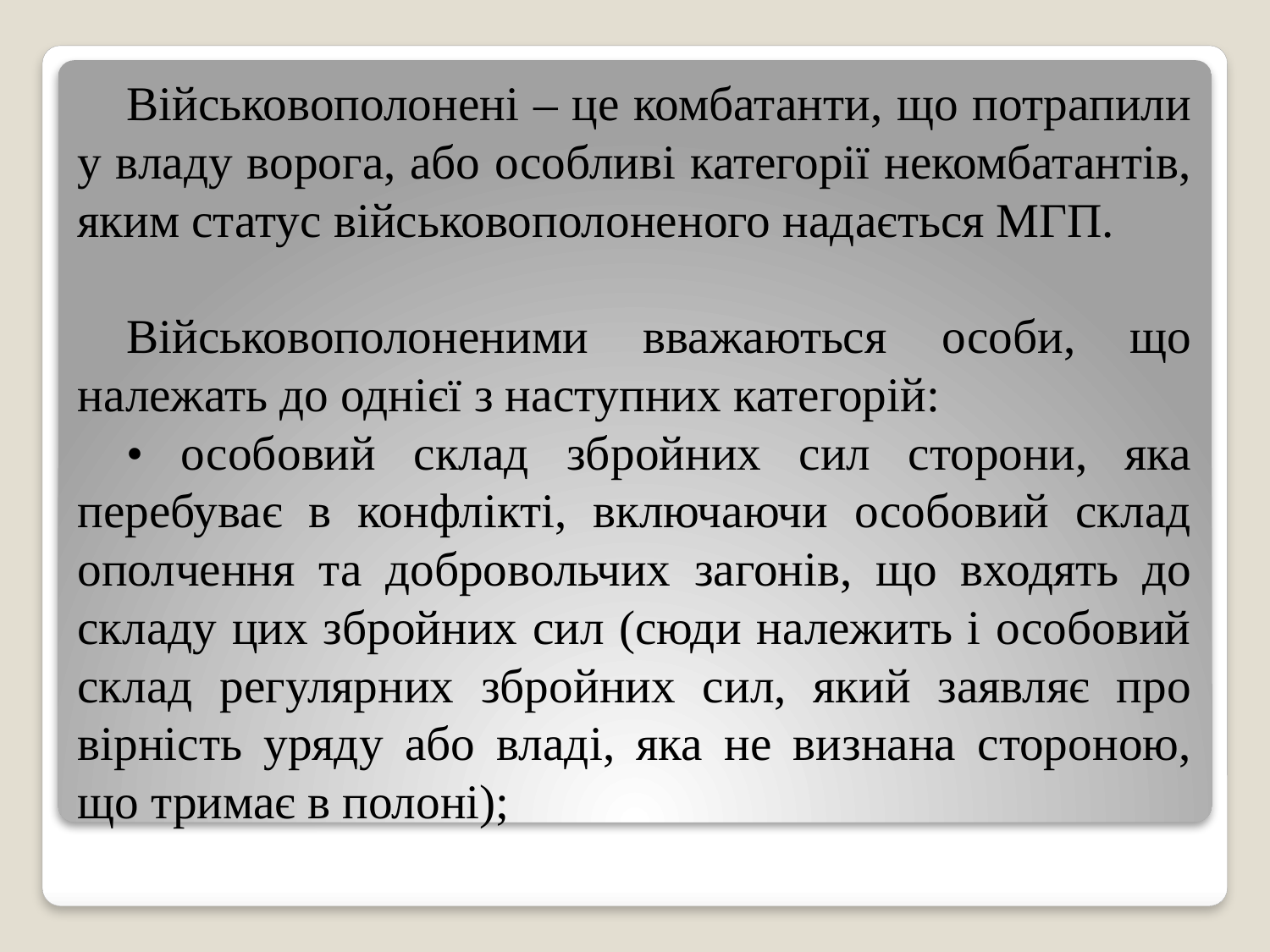

Військовополонені – це комбатанти, що потрапили у владу ворога, або особливі категорії некомбатантів, яким статус військовополоненого надається МГП.

Військовополоненими вважаються особи, що належать до однієї з наступних категорій:
• особовий склад збройних сил сторони, яка перебуває в конфлікті, включаючи особовий склад ополчення та добровольчих загонів, що входять до складу цих збройних сил (сюди належить і особовий склад регулярних збройних сил, який заявляє про вірність уряду або владі, яка не визнана стороною, що тримає в полоні);